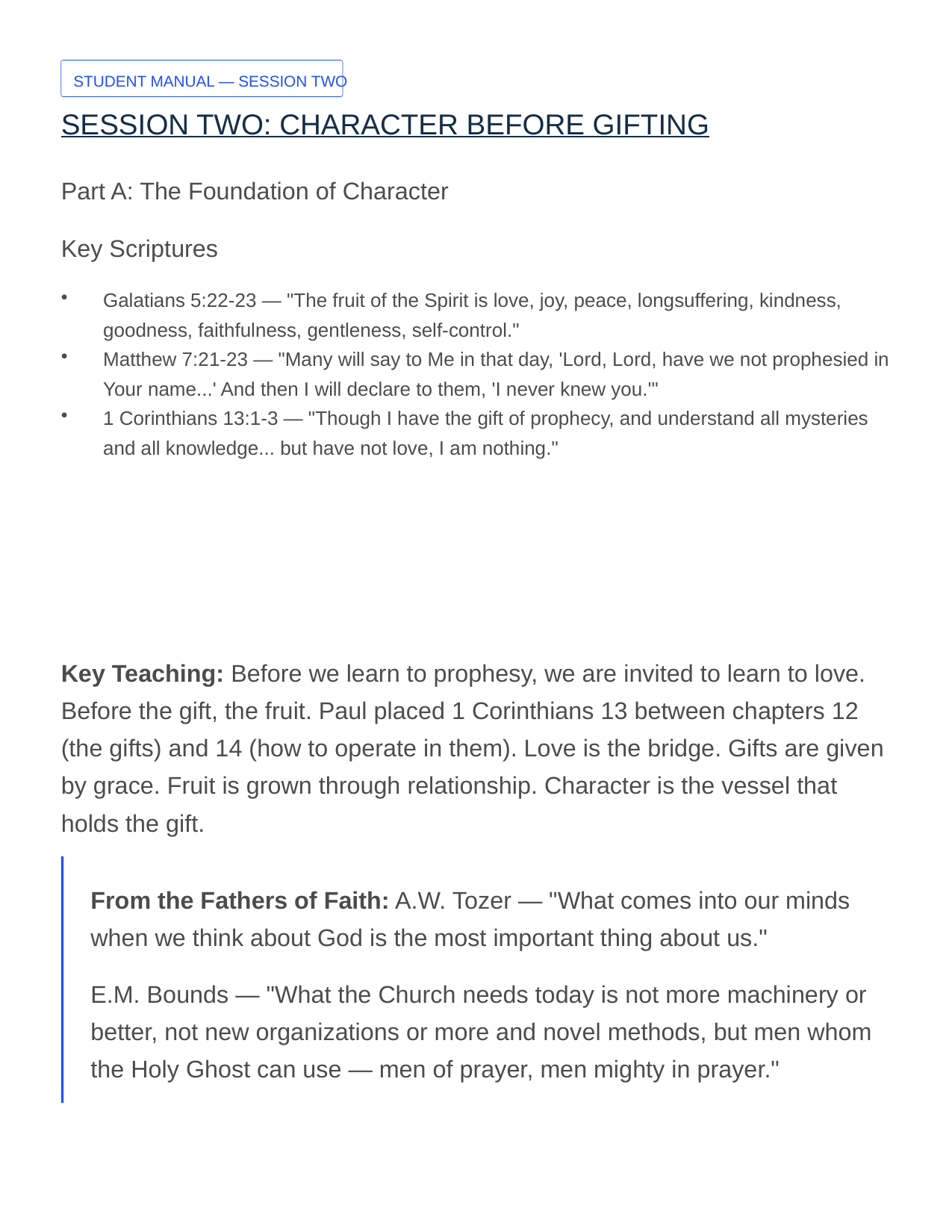

STUDENT MANUAL — SESSION TWO
SESSION TWO: CHARACTER BEFORE GIFTING
Part A: The Foundation of Character
Key Scriptures
Galatians 5:22-23 — "The fruit of the Spirit is love, joy, peace, longsuffering, kindness, goodness, faithfulness, gentleness, self-control."
Matthew 7:21-23 — "Many will say to Me in that day, 'Lord, Lord, have we not prophesied in Your name...' And then I will declare to them, 'I never knew you.'"
1 Corinthians 13:1-3 — "Though I have the gift of prophecy, and understand all mysteries and all knowledge... but have not love, I am nothing."
Key Teaching: Before we learn to prophesy, we are invited to learn to love. Before the gift, the fruit. Paul placed 1 Corinthians 13 between chapters 12 (the gifts) and 14 (how to operate in them). Love is the bridge. Gifts are given by grace. Fruit is grown through relationship. Character is the vessel that holds the gift.

From the Fathers of Faith: A.W. Tozer — "What comes into our minds when we think about God is the most important thing about us."
E.M. Bounds — "What the Church needs today is not more machinery or better, not new organizations or more and novel methods, but men whom the Holy Ghost can use — men of prayer, men mighty in prayer."